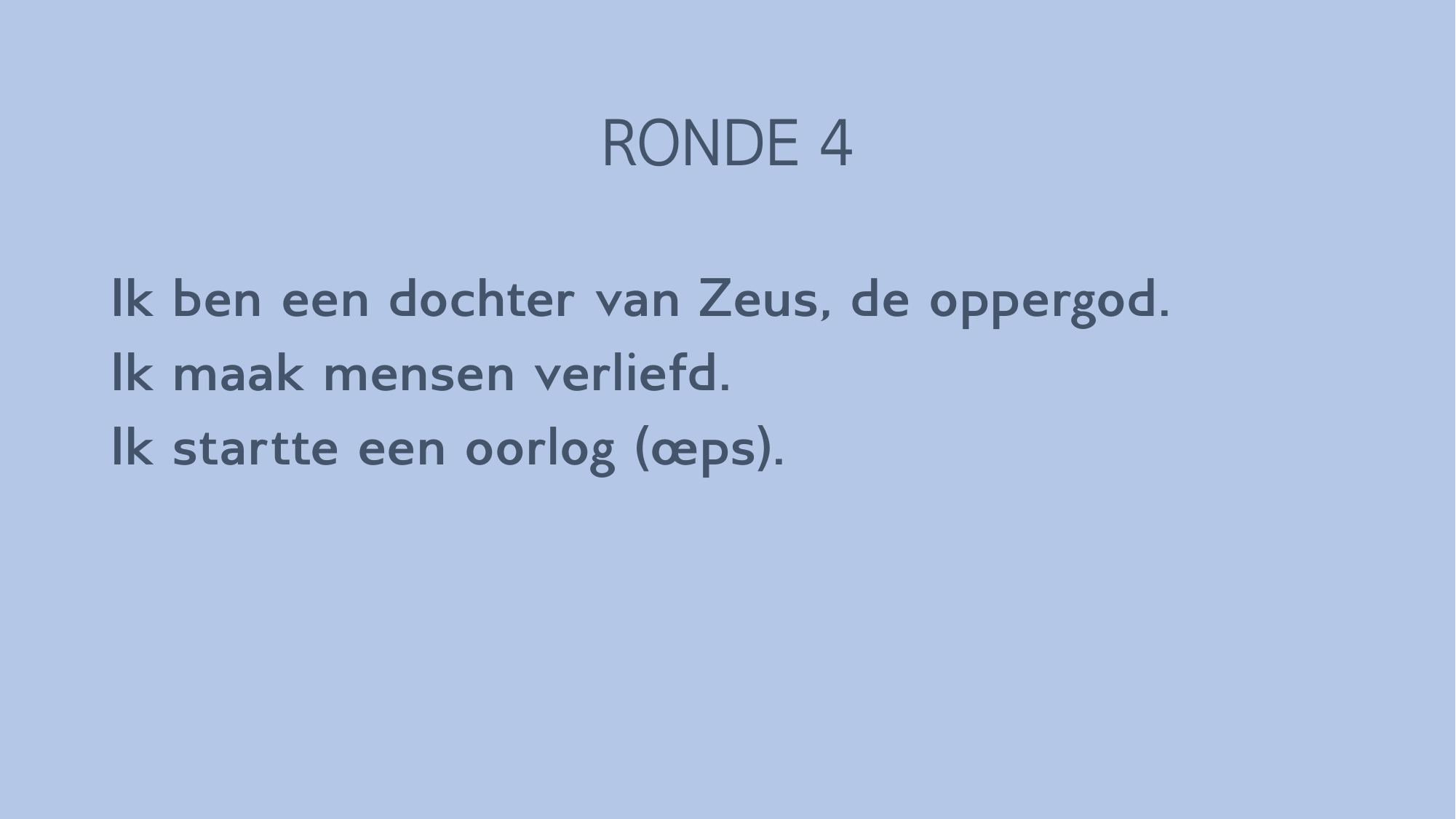

# RONDE 4
Ik ben een dochter van Zeus, de oppergod.
Ik maak mensen verliefd.
Ik startte een oorlog (oeps).